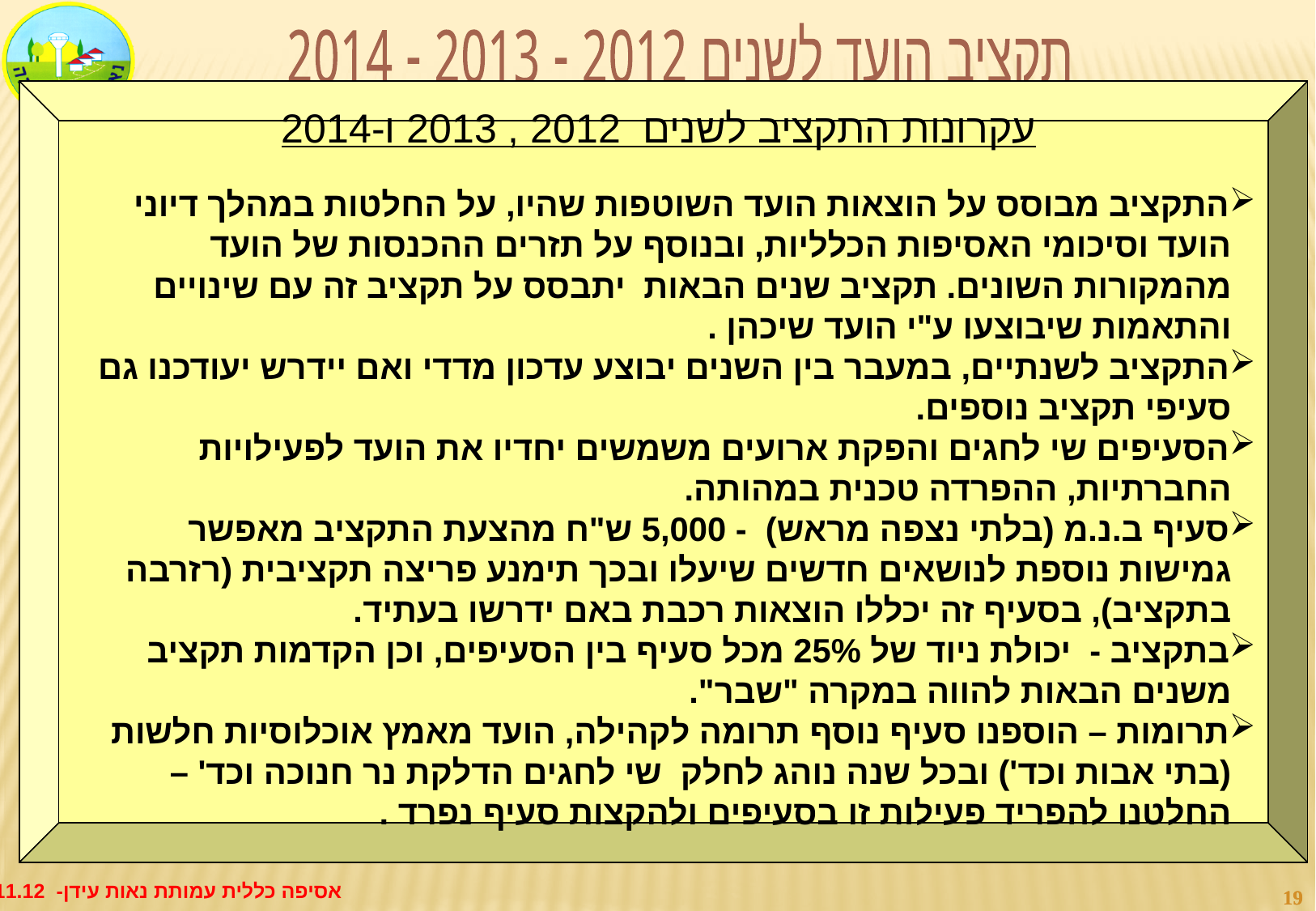

תקציב הועד לשנים 2012 - 2013 - 2014
 עקרונות התקציב לשנים  2012 , 2013 ו-2014

התקציב מבוסס על הוצאות הועד השוטפות שהיו, על החלטות במהלך דיוני הועד וסיכומי האסיפות הכלליות, ובנוסף על תזרים ההכנסות של הועד מהמקורות השונים. תקציב שנים הבאות  יתבסס על תקציב זה עם שינויים והתאמות שיבוצעו ע"י הועד שיכהן .
התקציב לשנתיים, במעבר בין השנים יבוצע עדכון מדדי ואם יידרש יעודכנו גם סעיפי תקציב נוספים.
הסעיפים שי לחגים והפקת ארועים משמשים יחדיו את הועד לפעילויות החברתיות, ההפרדה טכנית במהותה.
סעיף ב.נ.מ (בלתי נצפה מראש)  - 5,000 ש"ח מהצעת התקציב מאפשר גמישות נוספת לנושאים חדשים שיעלו ובכך תימנע פריצה תקציבית (רזרבה בתקציב), בסעיף זה יכללו הוצאות רכבת באם ידרשו בעתיד.
בתקציב -  יכולת ניוד של 25% מכל סעיף בין הסעיפים, וכן הקדמות תקציב משנים הבאות להווה במקרה "שבר".
תרומות – הוספנו סעיף נוסף תרומה לקהילה, הועד מאמץ אוכלוסיות חלשות (בתי אבות וכד') ובכל שנה נוהג לחלק  שי לחגים הדלקת נר חנוכה וכד' – החלטנו להפריד פעילות זו בסעיפים ולהקצות סעיף נפרד .
אסיפה כללית עמותת נאות עידן-  6.11.12
19
19